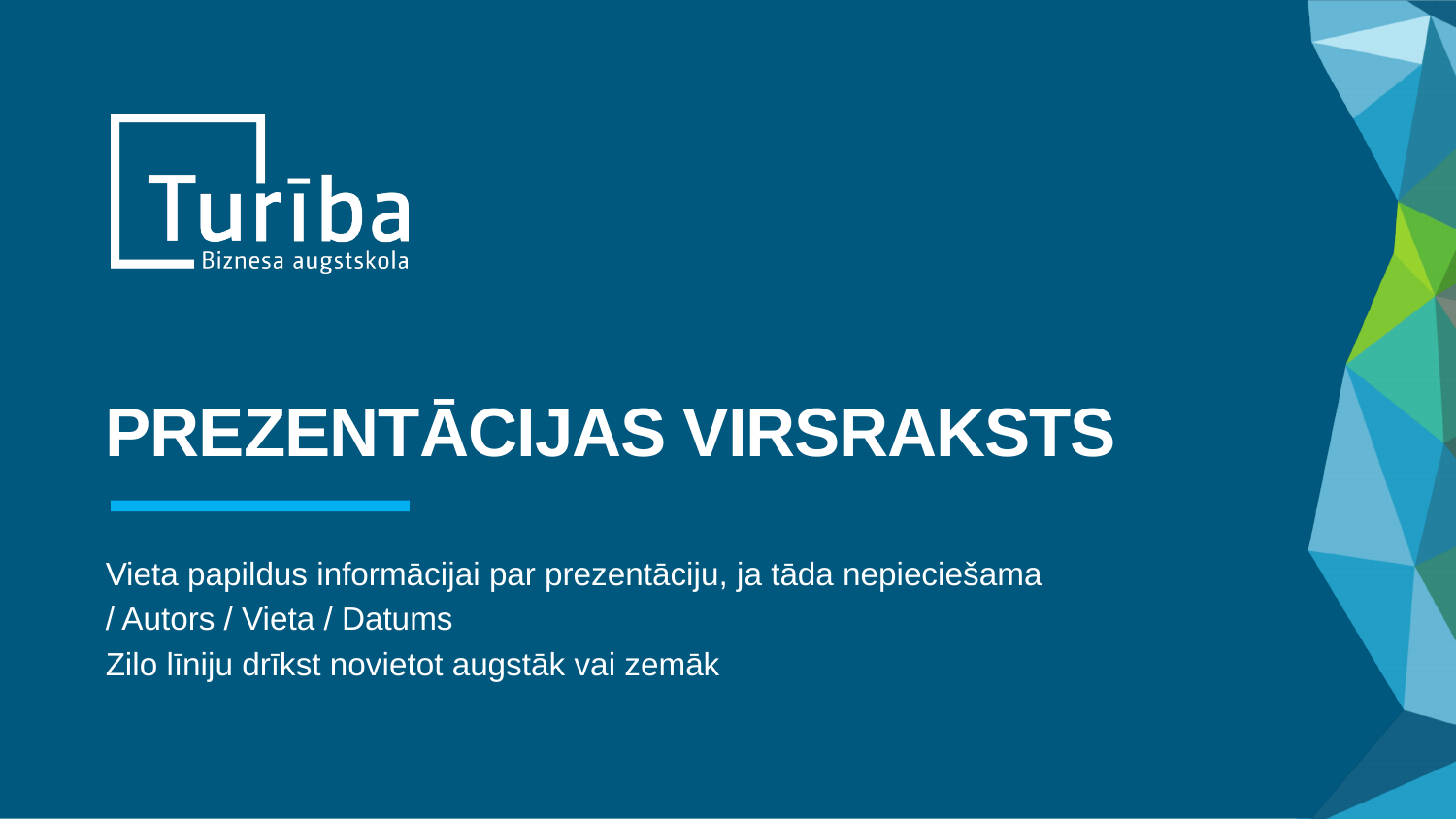

# PREZENTĀCIJAS VIRSRAKSTS

Vieta papildus informācijai par prezentāciju, ja tāda nepieciešama
/ Autors / Vieta / Datums
Zilo līniju drīkst novietot augstāk vai zemāk